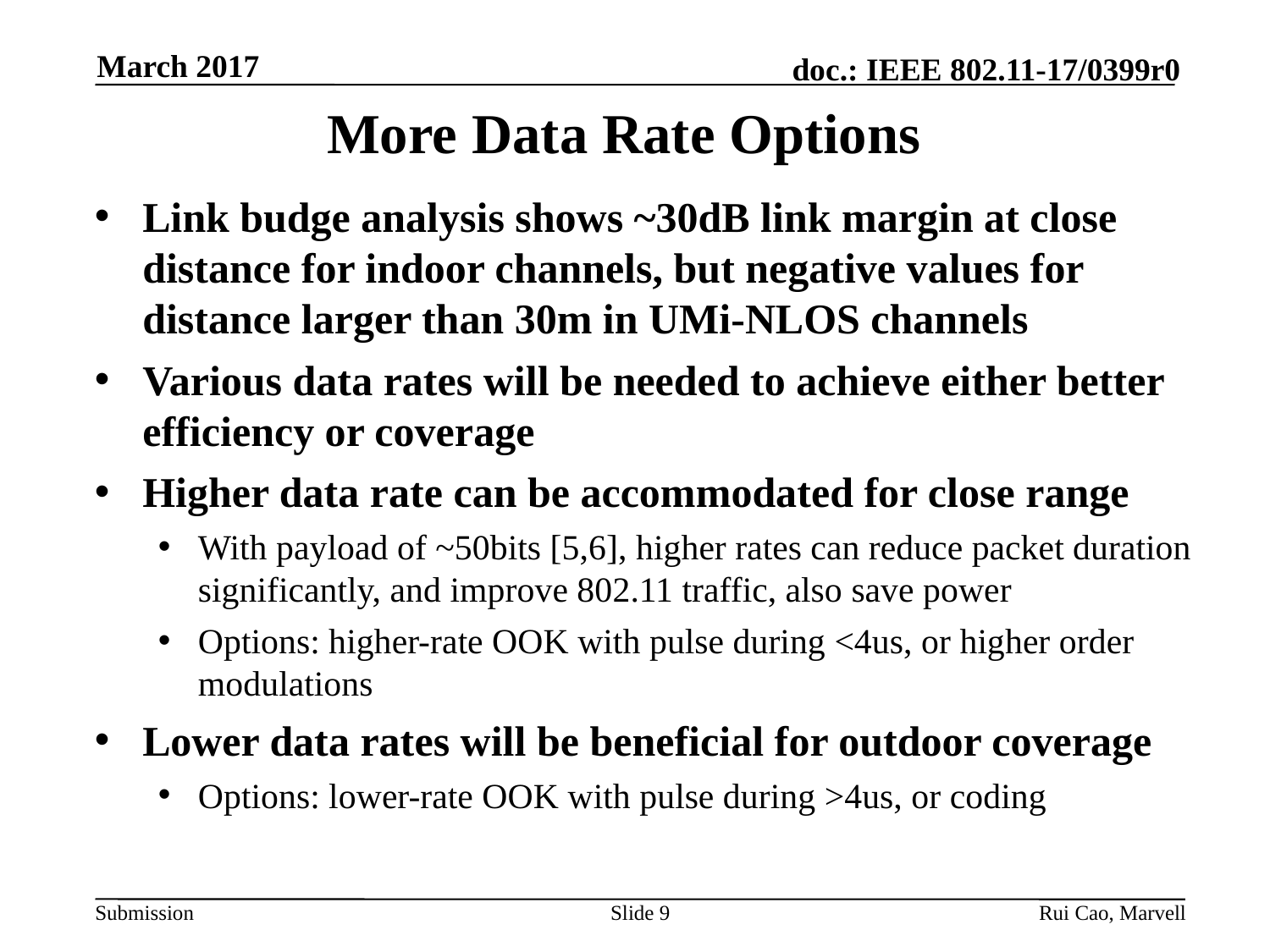

March 2017
# More Data Rate Options
Link budge analysis shows ~30dB link margin at close distance for indoor channels, but negative values for distance larger than 30m in UMi-NLOS channels
Various data rates will be needed to achieve either better efficiency or coverage
Higher data rate can be accommodated for close range
With payload of ~50bits [5,6], higher rates can reduce packet duration significantly, and improve 802.11 traffic, also save power
Options: higher-rate OOK with pulse during <4us, or higher order modulations
Lower data rates will be beneficial for outdoor coverage
Options: lower-rate OOK with pulse during >4us, or coding

Slide 9
Rui Cao, Marvell